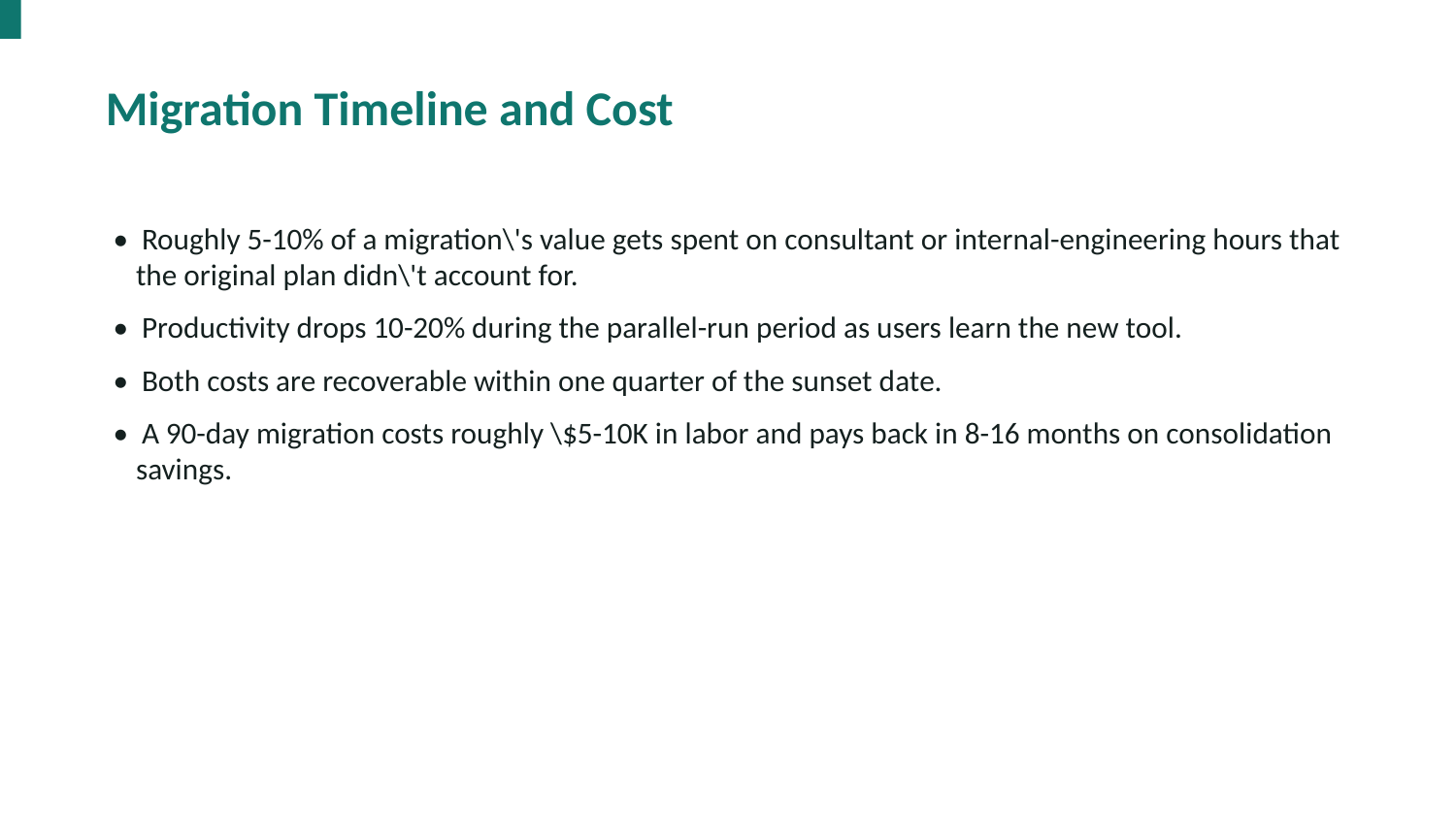

Migration Timeline and Cost
•  Roughly 5-10% of a migration\'s value gets spent on consultant or internal-engineering hours that the original plan didn\'t account for.
•  Productivity drops 10-20% during the parallel-run period as users learn the new tool.
•  Both costs are recoverable within one quarter of the sunset date.
•  A 90-day migration costs roughly \$5-10K in labor and pays back in 8-16 months on consolidation savings.